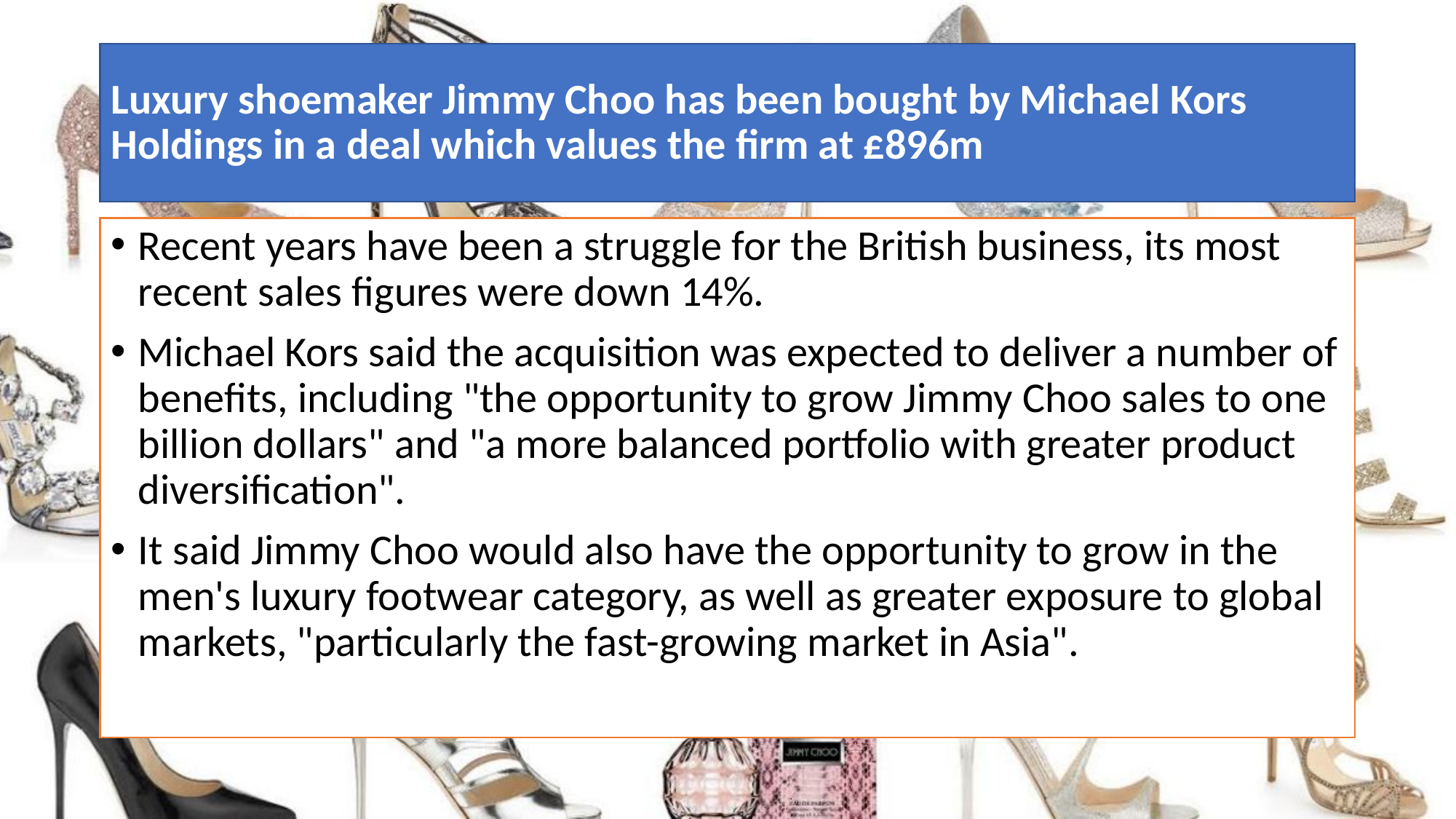

# Luxury shoemaker Jimmy Choo has been bought by Michael Kors Holdings in a deal which values the firm at £896m
Recent years have been a struggle for the British business, its most recent sales figures were down 14%.
Michael Kors said the acquisition was expected to deliver a number of benefits, including "the opportunity to grow Jimmy Choo sales to one billion dollars" and "a more balanced portfolio with greater product diversification".
It said Jimmy Choo would also have the opportunity to grow in the men's luxury footwear category, as well as greater exposure to global markets, "particularly the fast-growing market in Asia".